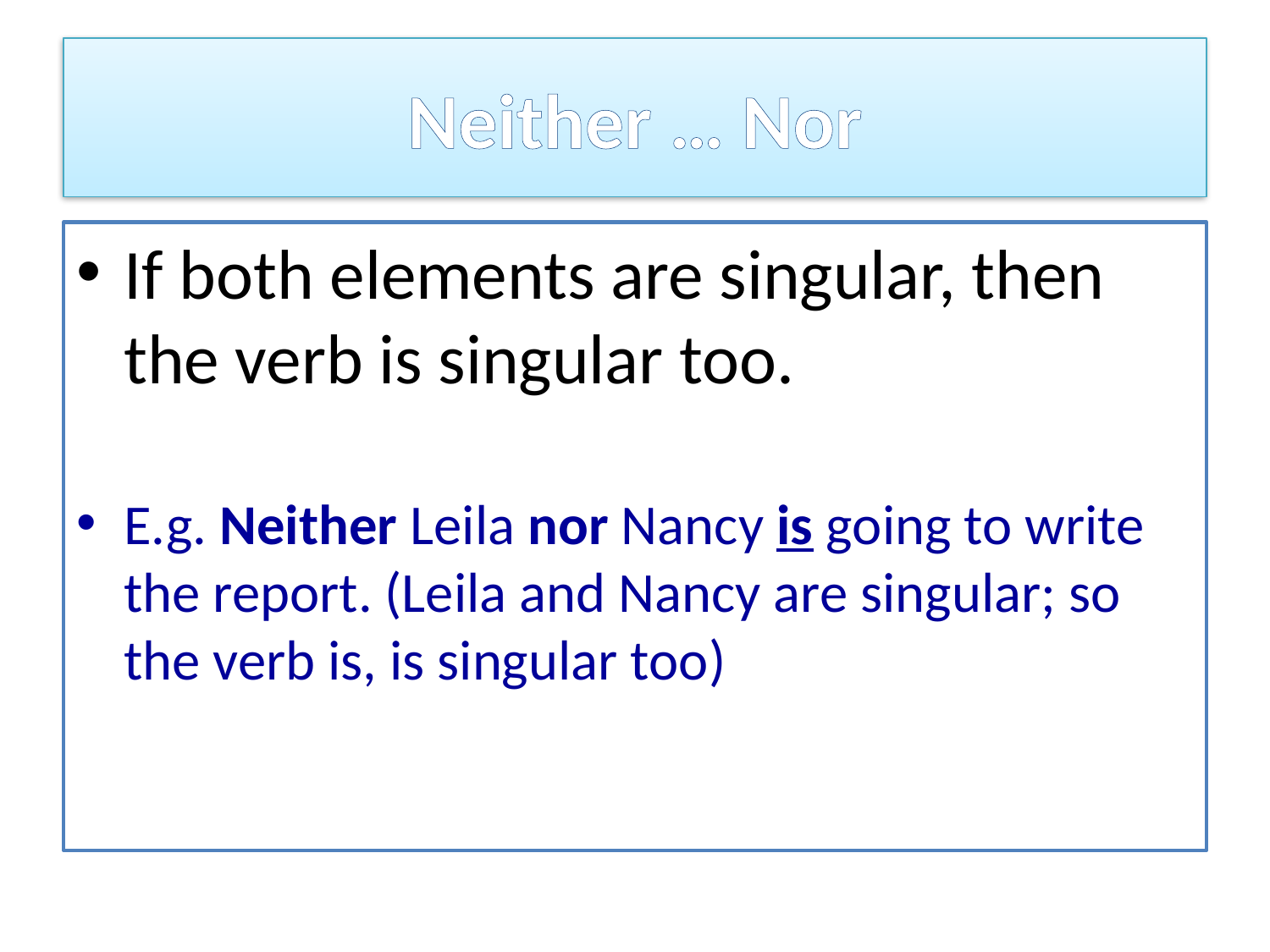

# Neither … Nor
If both elements are singular, then the verb is singular too.

E.g. Neither Leila nor Nancy is going to write the report. (Leila and Nancy are singular; so the verb is, is singular too)